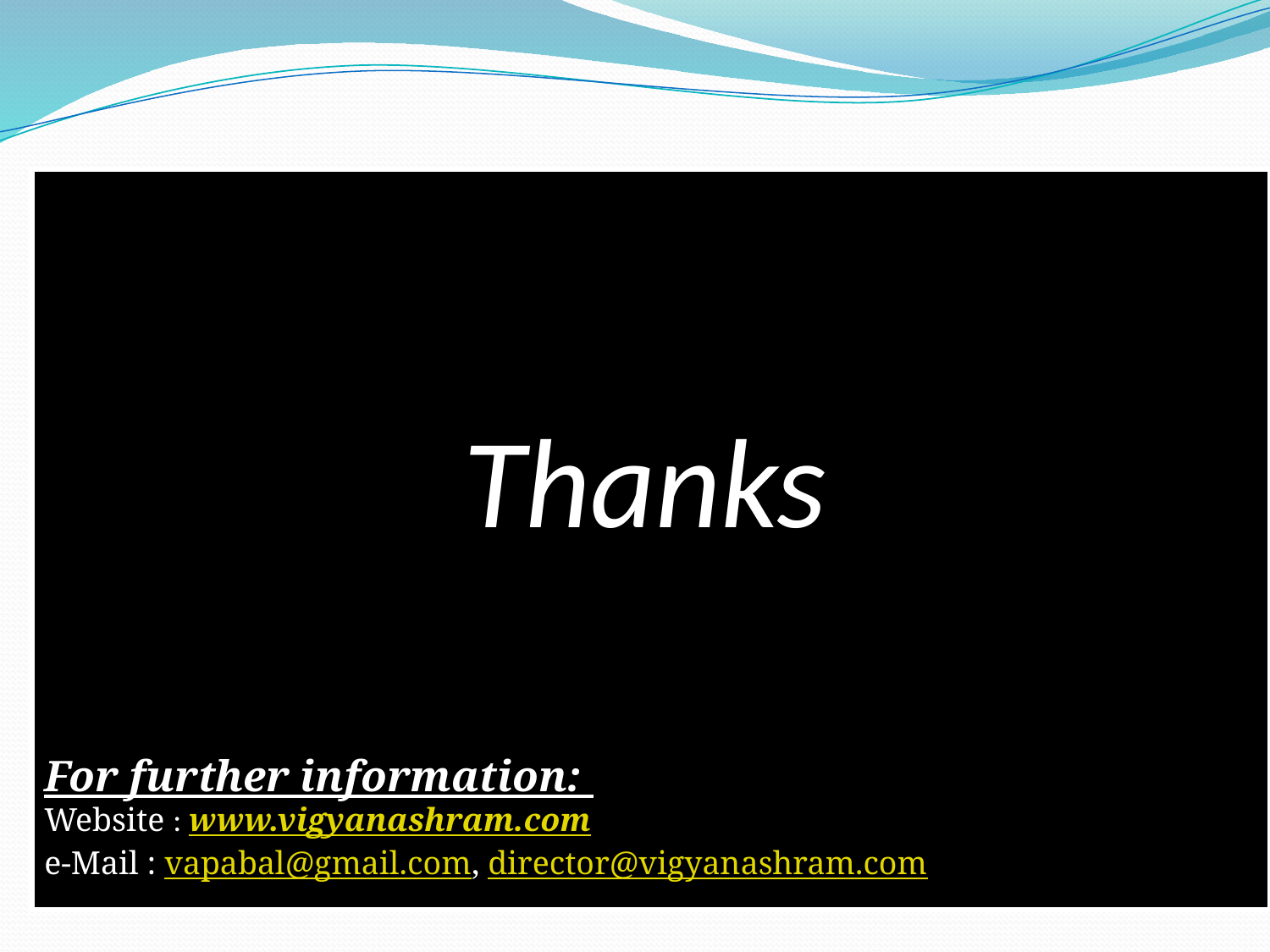

Thanks

For further information:
Website : www.vigyanashram.com
e-Mail : vapabal@gmail.com, director@vigyanashram.com